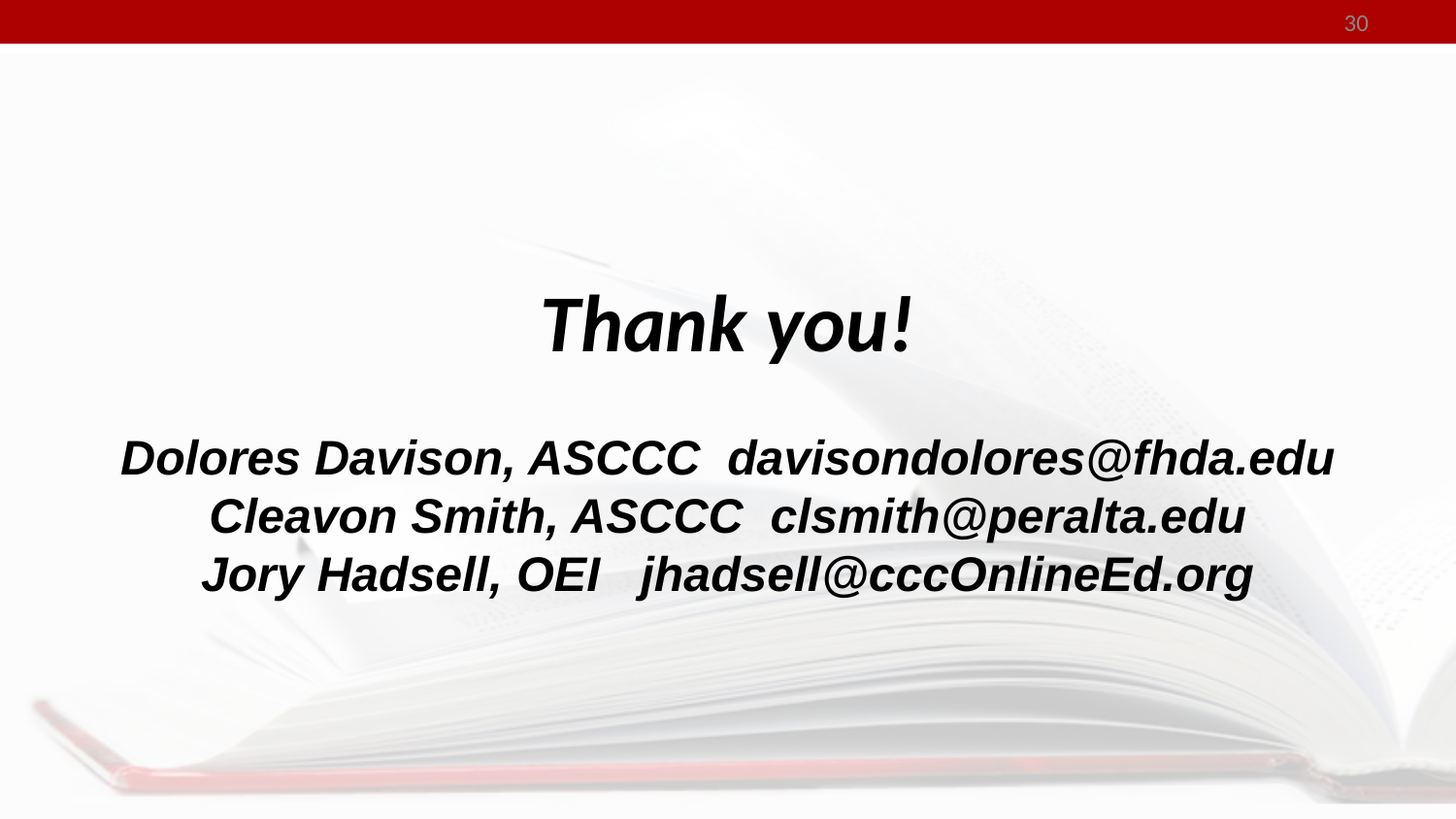

30
Thank you!

Dolores Davison, ASCCC  davisondolores@fhda.edu
Cleavon Smith, ASCCC  clsmith@peralta.edu
Jory Hadsell, OEI   jhadsell@cccOnlineEd.org